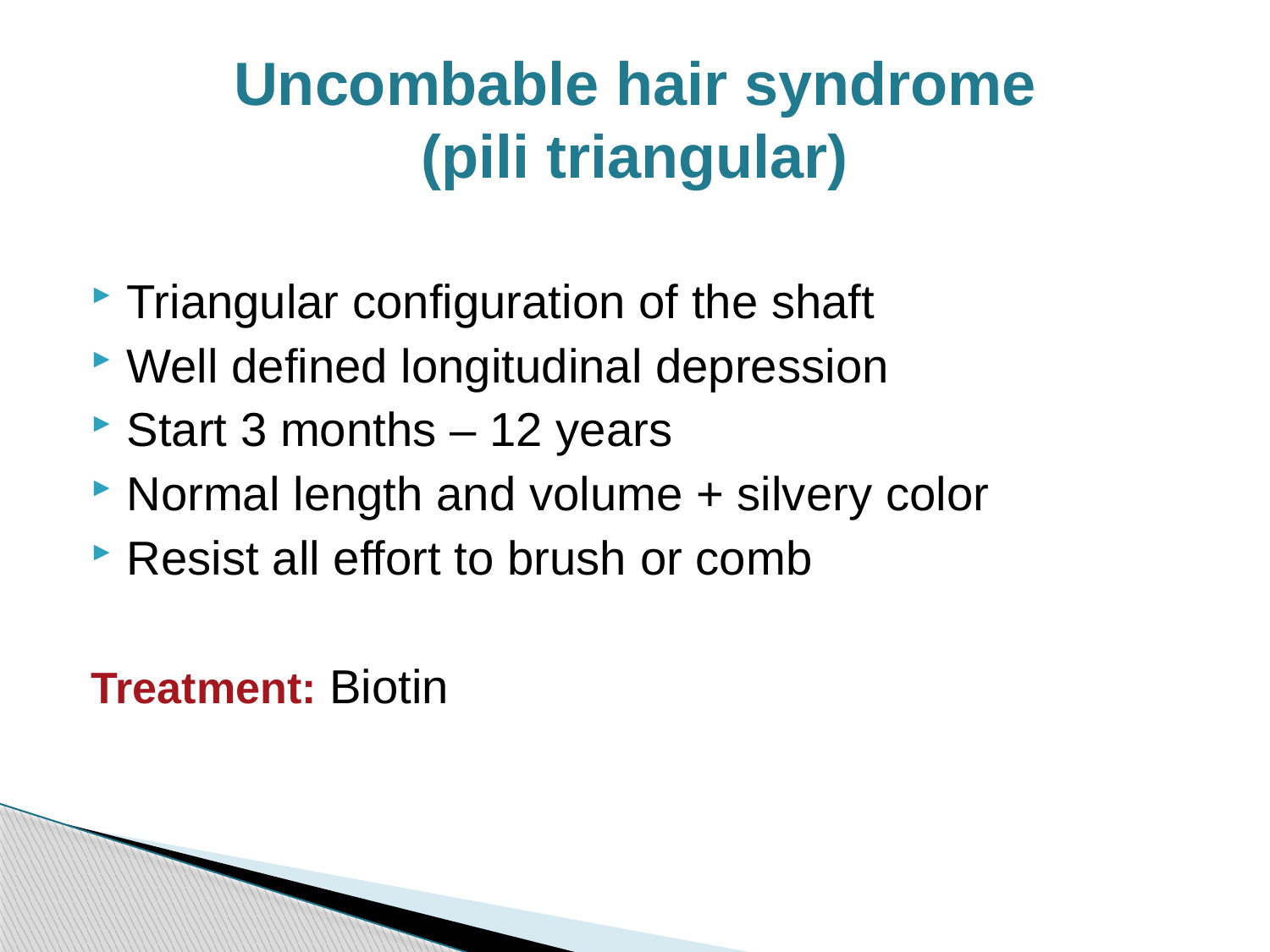

# Uncombable hair syndrome (pili triangular)
Triangular configuration of the shaft
Well defined longitudinal depression
Start 3 months – 12 years
Normal length and volume + silvery color
Resist all effort to brush or comb

Treatment: Biotin